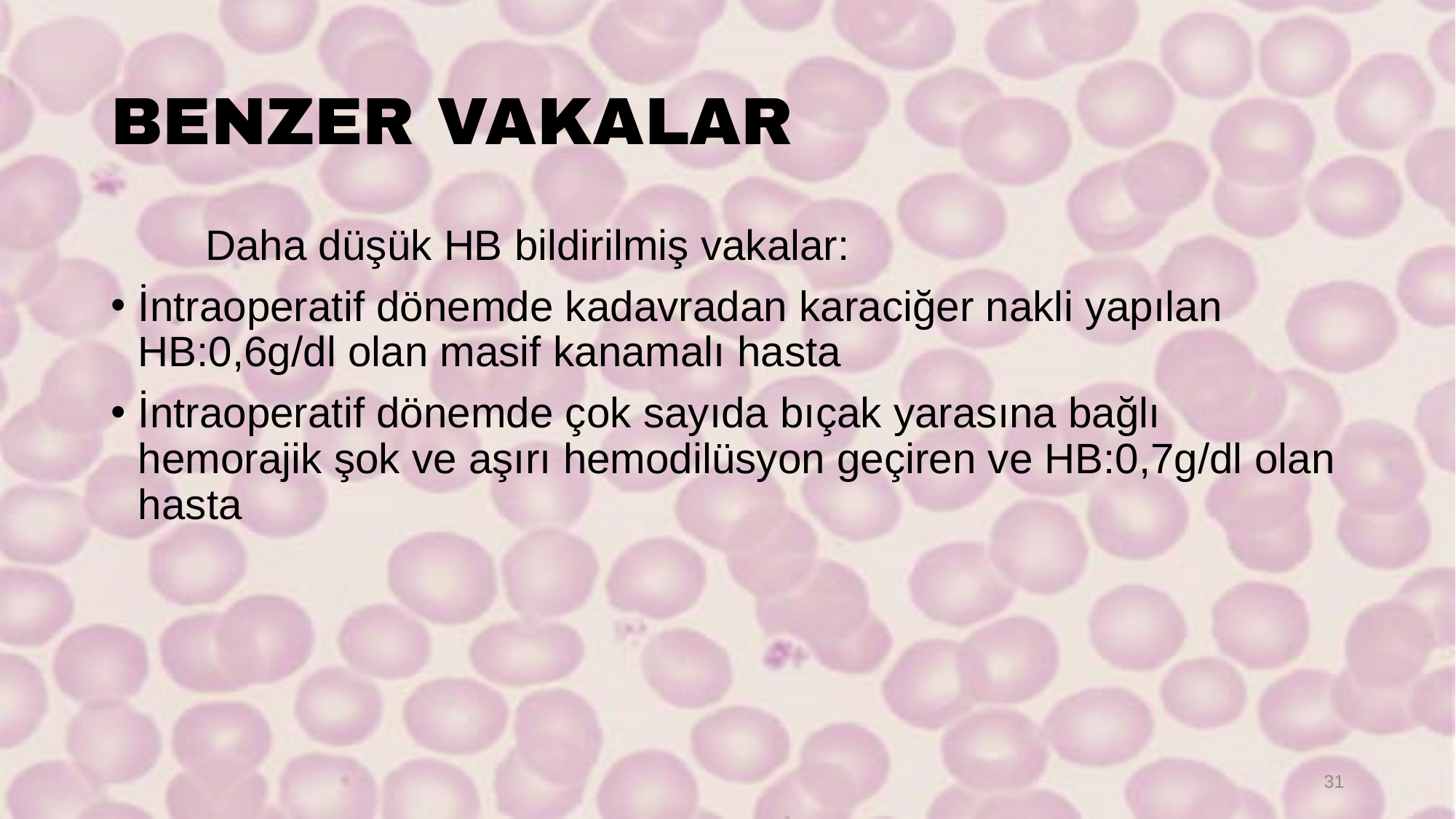

# BENZER VAKALAR
        Daha düşük HB bildirilmiş vakalar:
İntraoperatif dönemde kadavradan karaciğer nakli yapılan HB:0,6g/dl olan masif kanamalı hasta
İntraoperatif dönemde çok sayıda bıçak yarasına bağlı hemorajik şok ve aşırı hemodilüsyon geçiren ve HB:0,7g/dl olan hasta
31